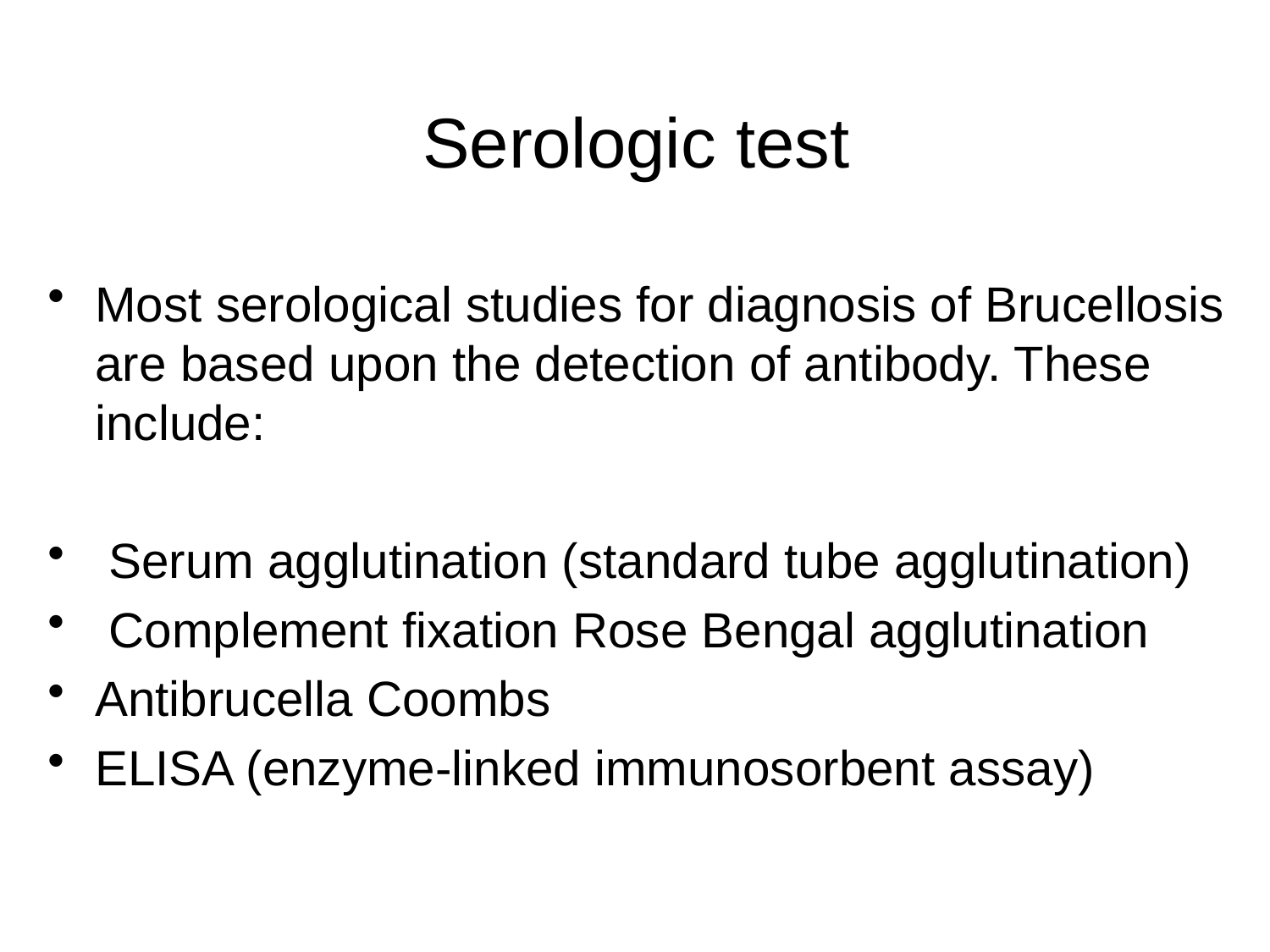

# Serologic test
Most serological studies for diagnosis of Brucellosis are based upon the detection of antibody. These include:

 Serum agglutination (standard tube agglutination)
 Complement fixation Rose Bengal agglutination
Antibrucella Coombs
ELISA (enzyme-linked immunosorbent assay)